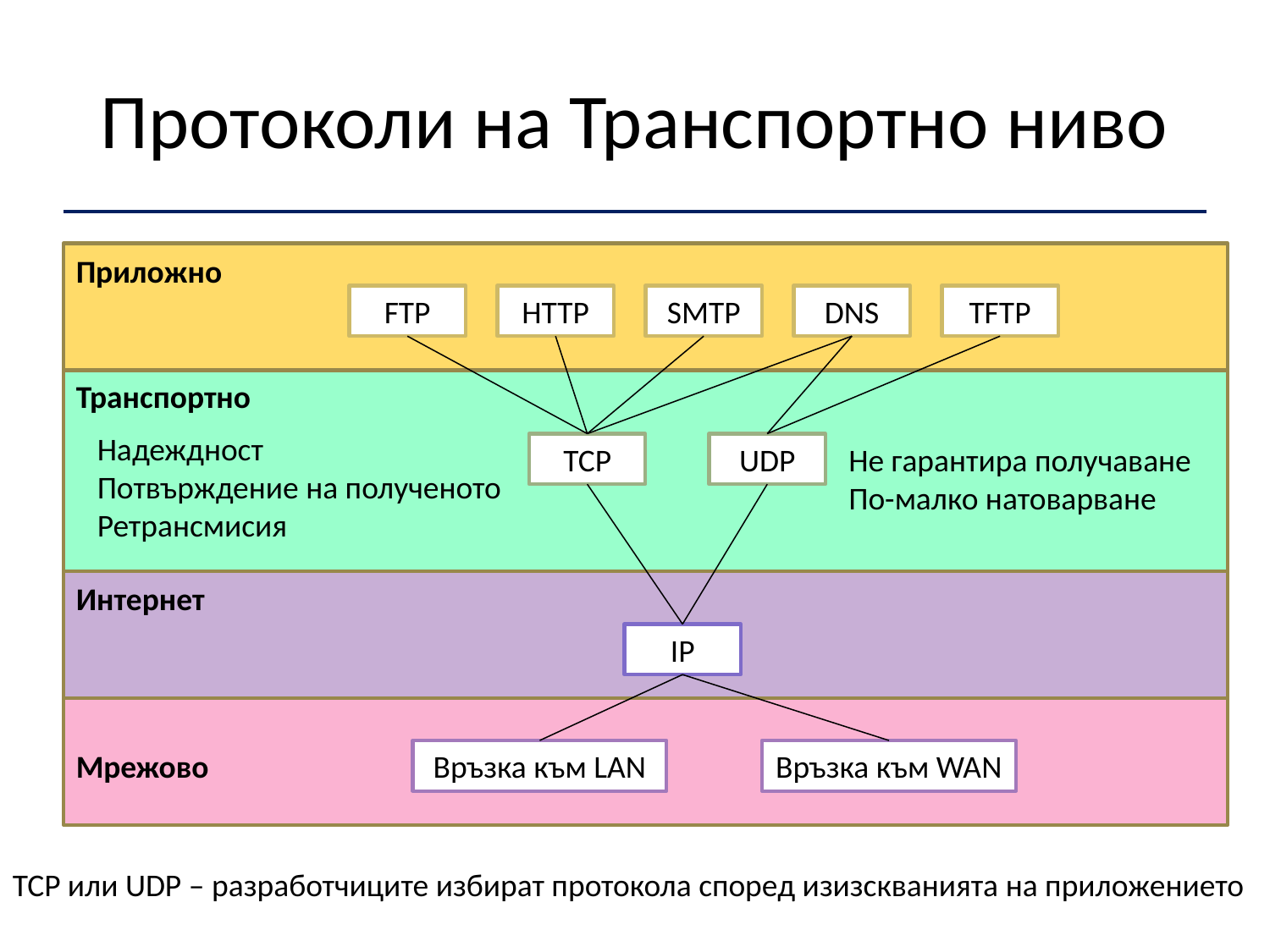

# Протоколи на Транспортно ниво

Приложно
FTP
HTTP
SMTP
DNS
TFTP

Транспортно
Надеждност
Потвърждение на полученото
Ретрансмисия
TCP
UDP
Не гарантира получаване
По-малко натоварване

Интернет
IP

Мрежово
Връзка към LAN
Връзка към WAN
TCP или UDP – разработчиците избират протокола според изизскванията на приложението